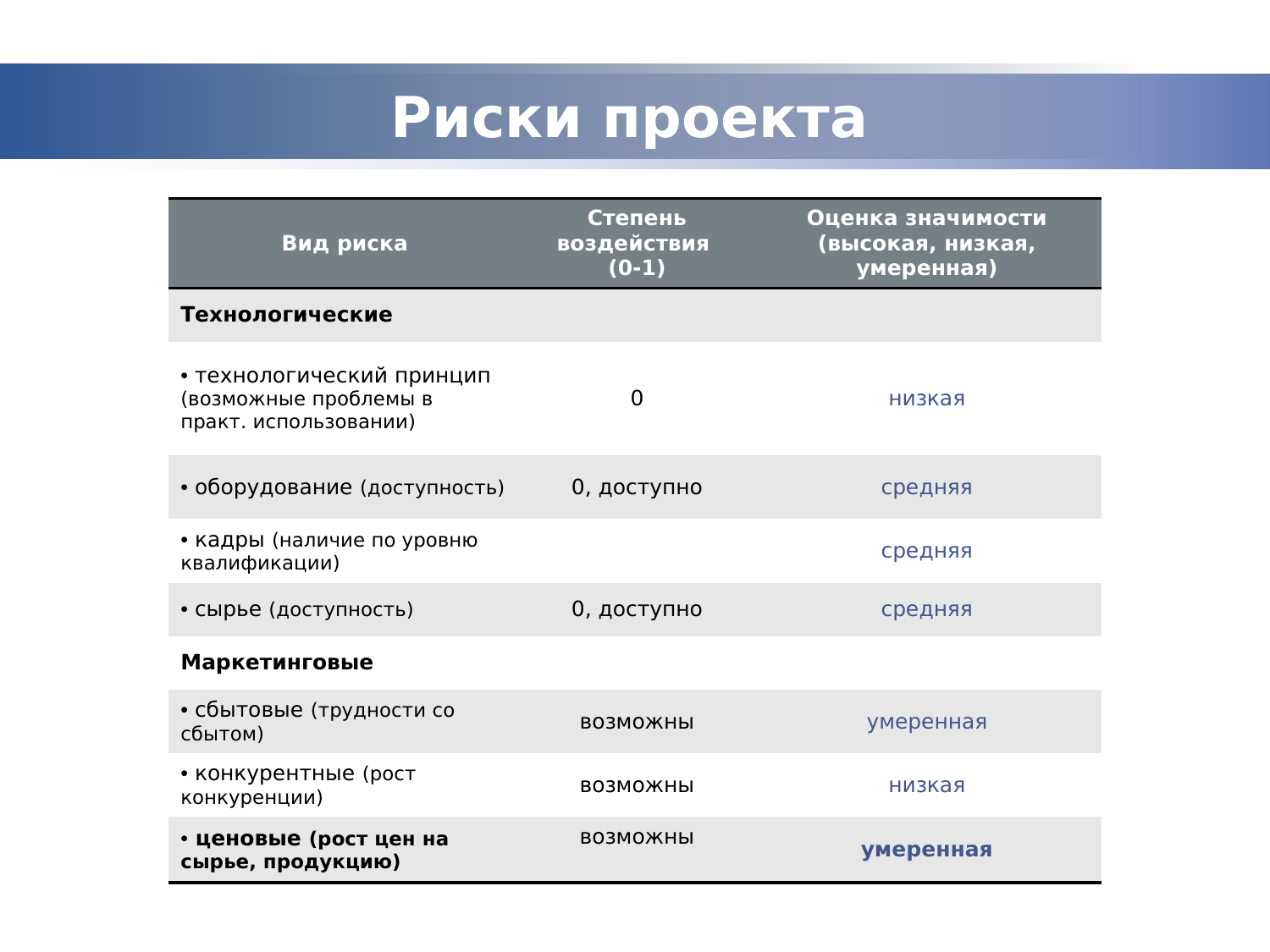

# Риски проекта
| Вид риска | Степень воздействия (0-1) | Оценка значимости (высокая, низкая, умеренная) |
| --- | --- | --- |
| Технологические |  |  |
| технологический принцип (возможные проблемы в практ. использовании) | 0 | низкая |
| оборудование (доступность) | 0, доступно | средняя |
| кадры (наличие по уровню квалификации) |  | средняя |
| сырье (доступность) | 0, доступно | средняя |
| Маркетинговые |  |  |
| сбытовые (трудности со сбытом) | возможны | умеренная |
| конкурентные (рост конкуренции) | возможны | низкая |
| ценовые (рост цен на сырье, продукцию) | возможны | умеренная |